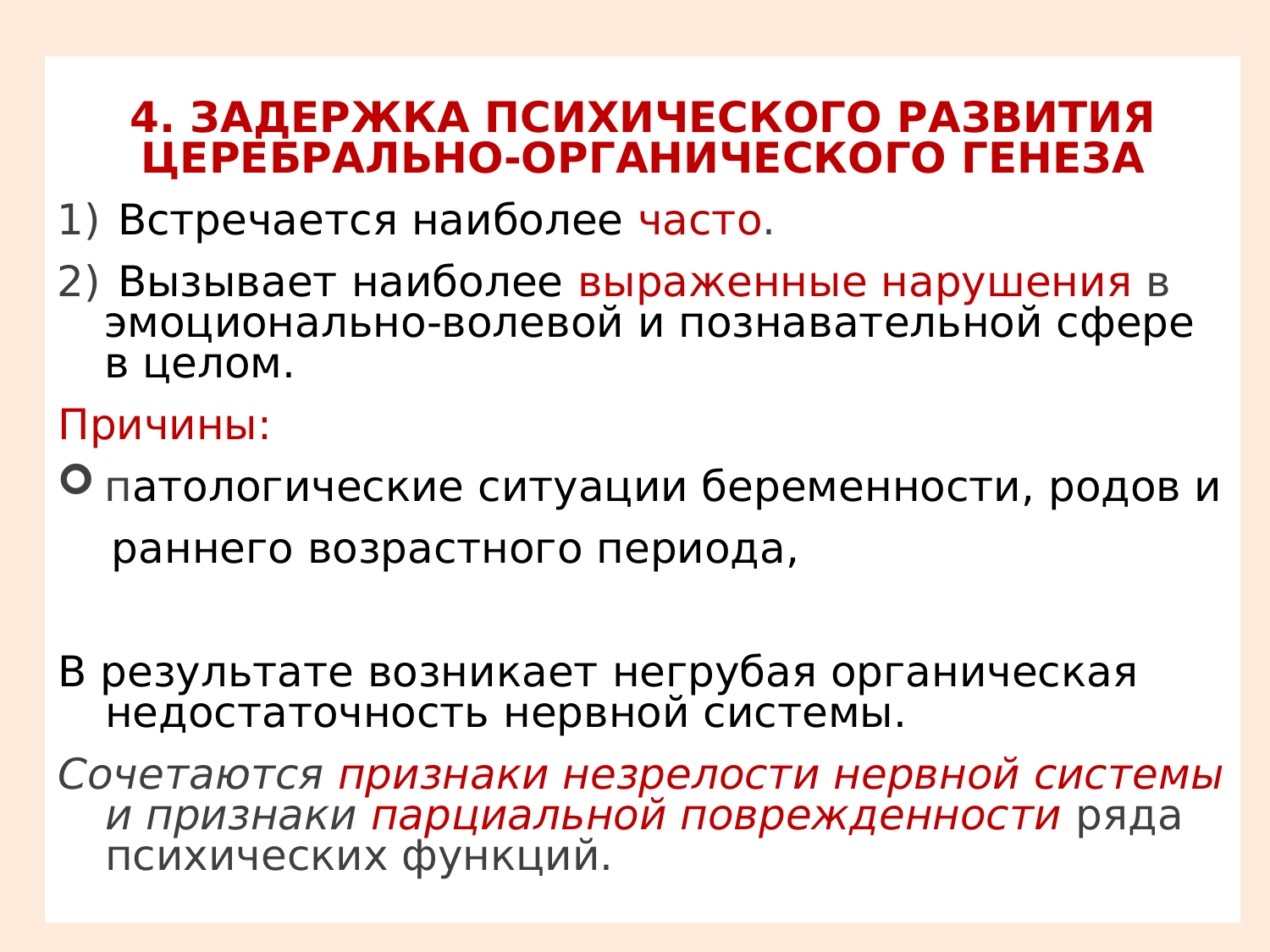

4. ЗАДЕРЖКА ПСИХИЧЕСКОГО РАЗВИТИЯ ЦЕРЕБРАЛЬНО-ОРГАНИЧЕСКОГО ГЕНЕЗА
 Встречается наиболее часто.
 Вызывает наиболее выраженные нарушения в эмоционально-волевой и познавательной сфере в целом.
Причины:
патологические ситуации беременности, родов и
    раннего возрастного периода,

В результате возникает негрубая органическая недостаточность нервной системы.
Сочетаются признаки незрелости нервной системы и признаки парциальной поврежденности ряда психических функций.